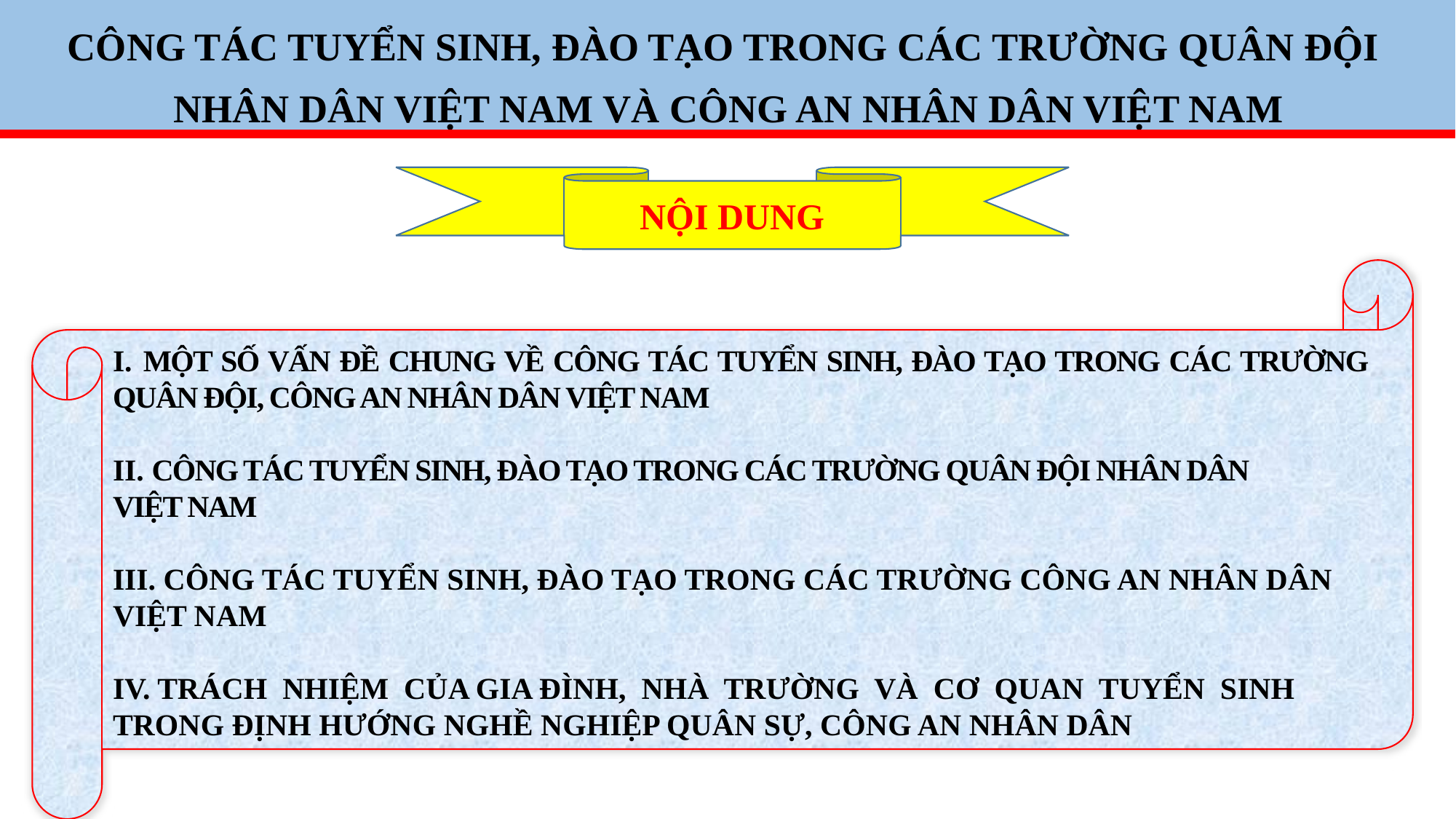

CÔNG TÁC TUYỂN SINH, ĐÀO TẠO TRONG CÁC TRƯỜNG QUÂN ĐỘI
NHÂN DÂN VIỆT NAM VÀ CÔNG AN NHÂN DÂN VIỆT NAM
NỘI DUNG

I. MỘT SỐ VẤN ĐỀ CHUNG VỀ CÔNG TÁC TUYỂN SINH, ĐÀO TẠO TRONG CÁC TRƯỜNG QUÂN ĐỘI, CÔNG AN NHÂN DÂN VIỆT NAM

II. CÔNG TÁC TUYỂN SINH, ĐÀO TẠO TRONG CÁC TRƯỜNG QUÂN ĐỘI NHÂN DÂN
VIỆT NAM

III. CÔNG TÁC TUYỂN SINH, ĐÀO TẠO TRONG CÁC TRƯỜNG CÔNG AN NHÂN DÂN
VIỆT NAM

IV. TRÁCH  NHIỆM  CỦA GIA ĐÌNH,  NHÀ  TRƯỜNG  VÀ  CƠ  QUAN  TUYỂN  SINH
TRONG ĐỊNH HƯỚNG NGHỀ NGHIỆP QUÂN SỰ, CÔNG AN NHÂN DÂN